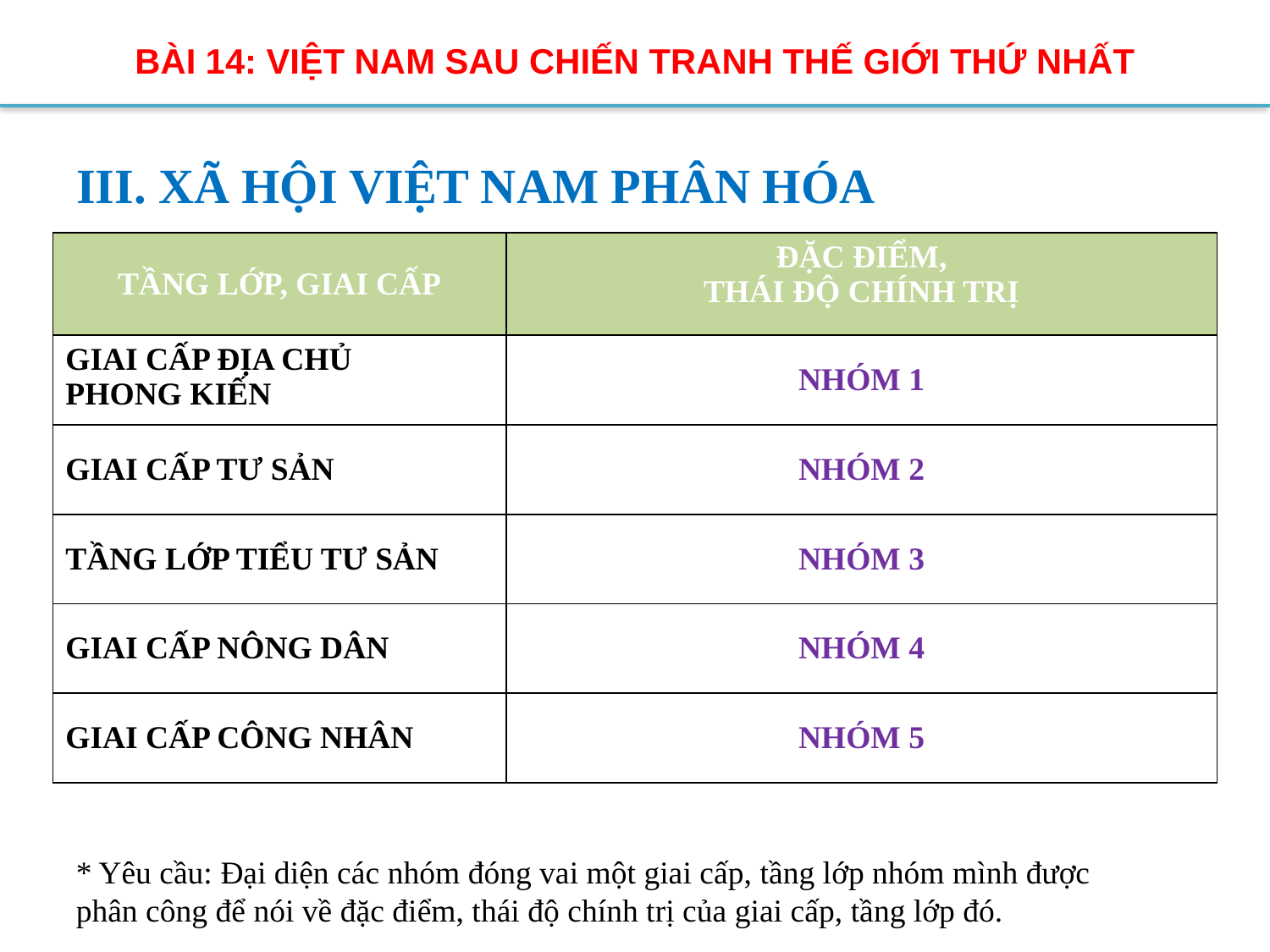

# BÀI 14: VIỆT NAM SAU CHIẾN TRANH THẾ GIỚI THỨ NHẤT
III. XÃ HỘI VIỆT NAM PHÂN HÓA

| TẦNG LỚP, GIAI CẤP | ĐẶC ĐIỂM, THÁI ĐỘ CHÍNH TRỊ |
| --- | --- |
| GIAI CẤP ĐỊA CHỦ PHONG KIẾN | NHÓM 1 |
| GIAI CẤP TƯ SẢN | NHÓM 2 |
| TẦNG LỚP TIỂU TƯ SẢN | NHÓM 3 |
| GIAI CẤP NÔNG DÂN | NHÓM 4 |
| GIAI CẤP CÔNG NHÂN | NHÓM 5 |
* Yêu cầu: Đại diện các nhóm đóng vai một giai cấp, tầng lớp nhóm mình được phân công để nói về đặc điểm, thái độ chính trị của giai cấp, tầng lớp đó.